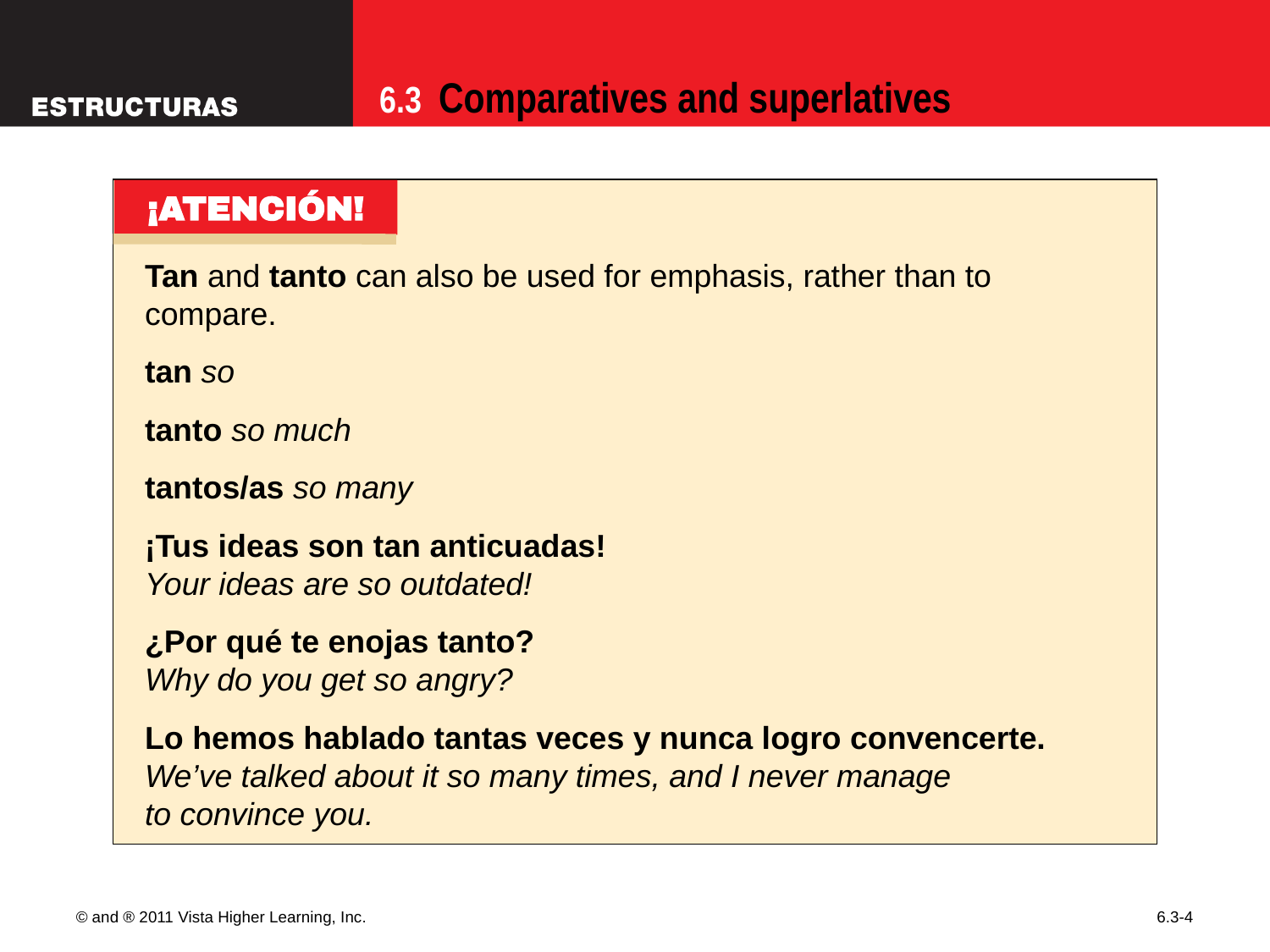

Tan and tanto can also be used for emphasis, rather than to compare.
tan so
tanto so much
tantos/as so many
¡Tus ideas son tan anticuadas!
Your ideas are so outdated!
¿Por qué te enojas tanto?
Why do you get so angry?
Lo hemos hablado tantas veces y nunca logro convencerte.
We’ve talked about it so many times, and I never manage
to convince you.
¡ATENCIÓN!

© and ® 2011 Vista Higher Learning, Inc.
6.3-4